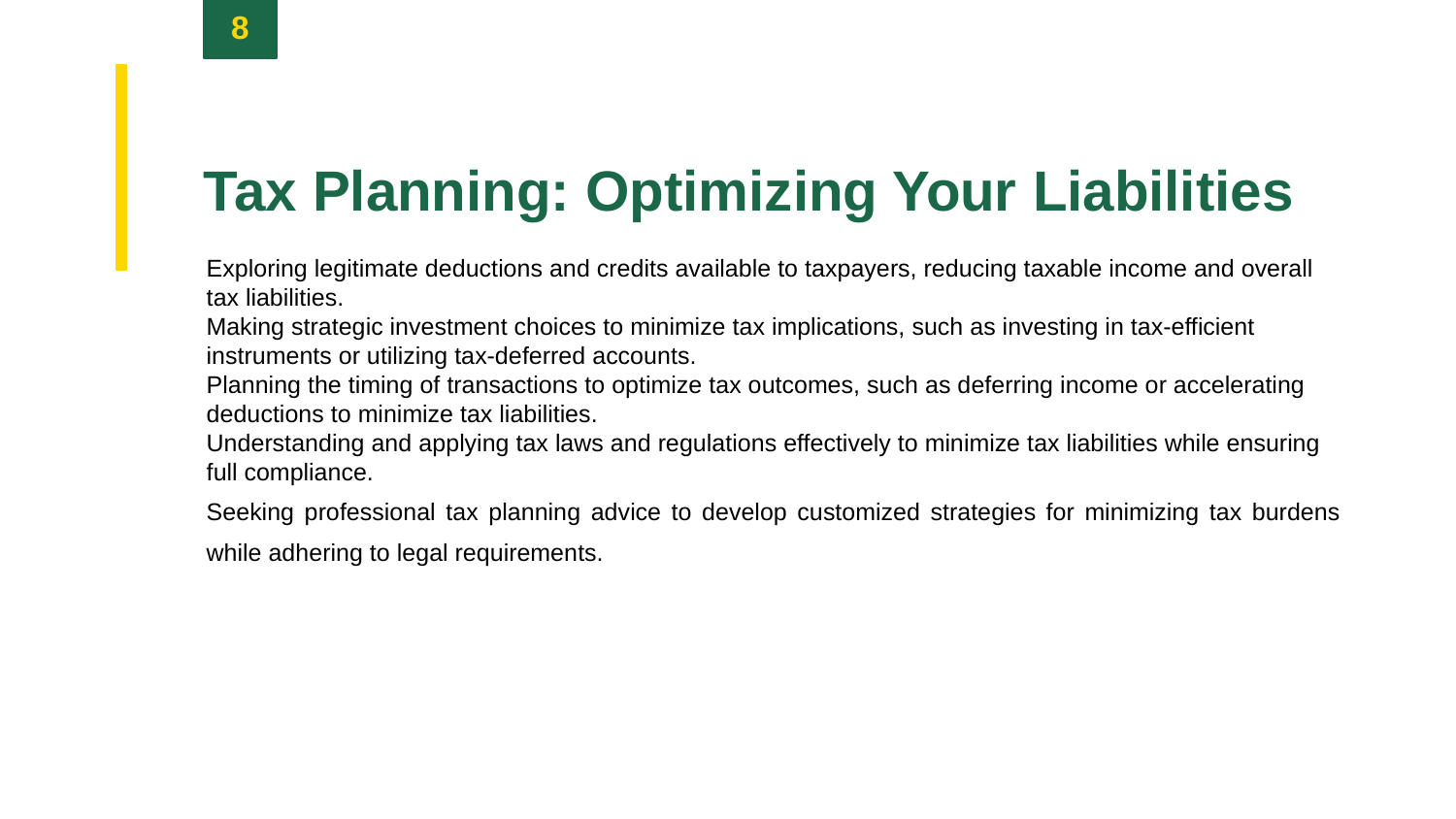

8

Tax Planning: Optimizing Your Liabilities
Exploring legitimate deductions and credits available to taxpayers, reducing taxable income and overall tax liabilities.
Making strategic investment choices to minimize tax implications, such as investing in tax-efficient instruments or utilizing tax-deferred accounts.
Planning the timing of transactions to optimize tax outcomes, such as deferring income or accelerating deductions to minimize tax liabilities.
Understanding and applying tax laws and regulations effectively to minimize tax liabilities while ensuring full compliance.
Seeking professional tax planning advice to develop customized strategies for minimizing tax burdens while adhering to legal requirements.